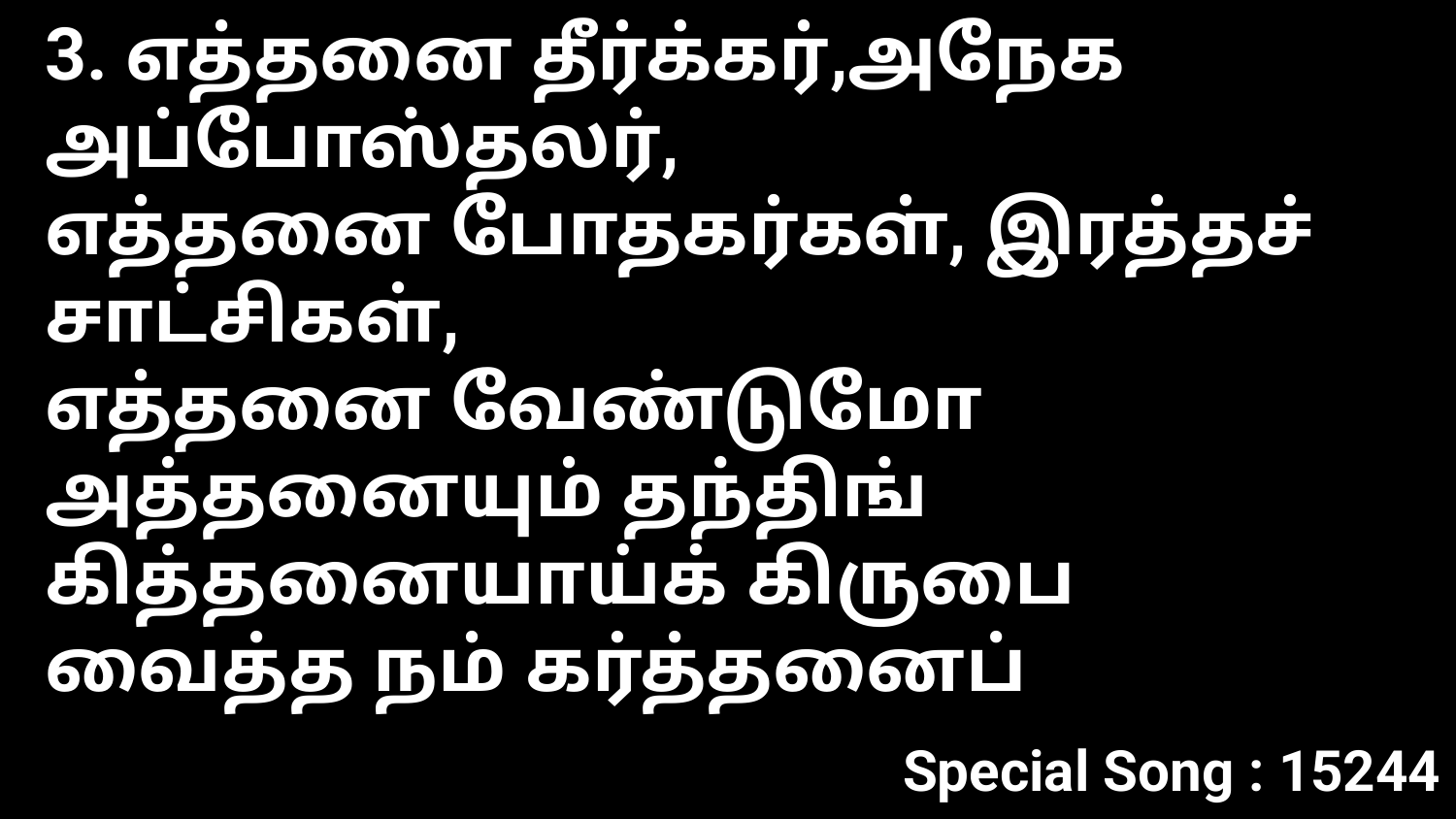

3. எத்தனை தீர்க்கர்,அநேக அப்போஸ்தலர்,
எத்தனை போதகர்கள், இரத்தச் சாட்சிகள்,
எத்தனை வேண்டுமோ
அத்தனையும் தந்திங்
கித்தனையாய்க் கிருபை
வைத்த நம் கர்த்தனைப்

Special Song : 15244